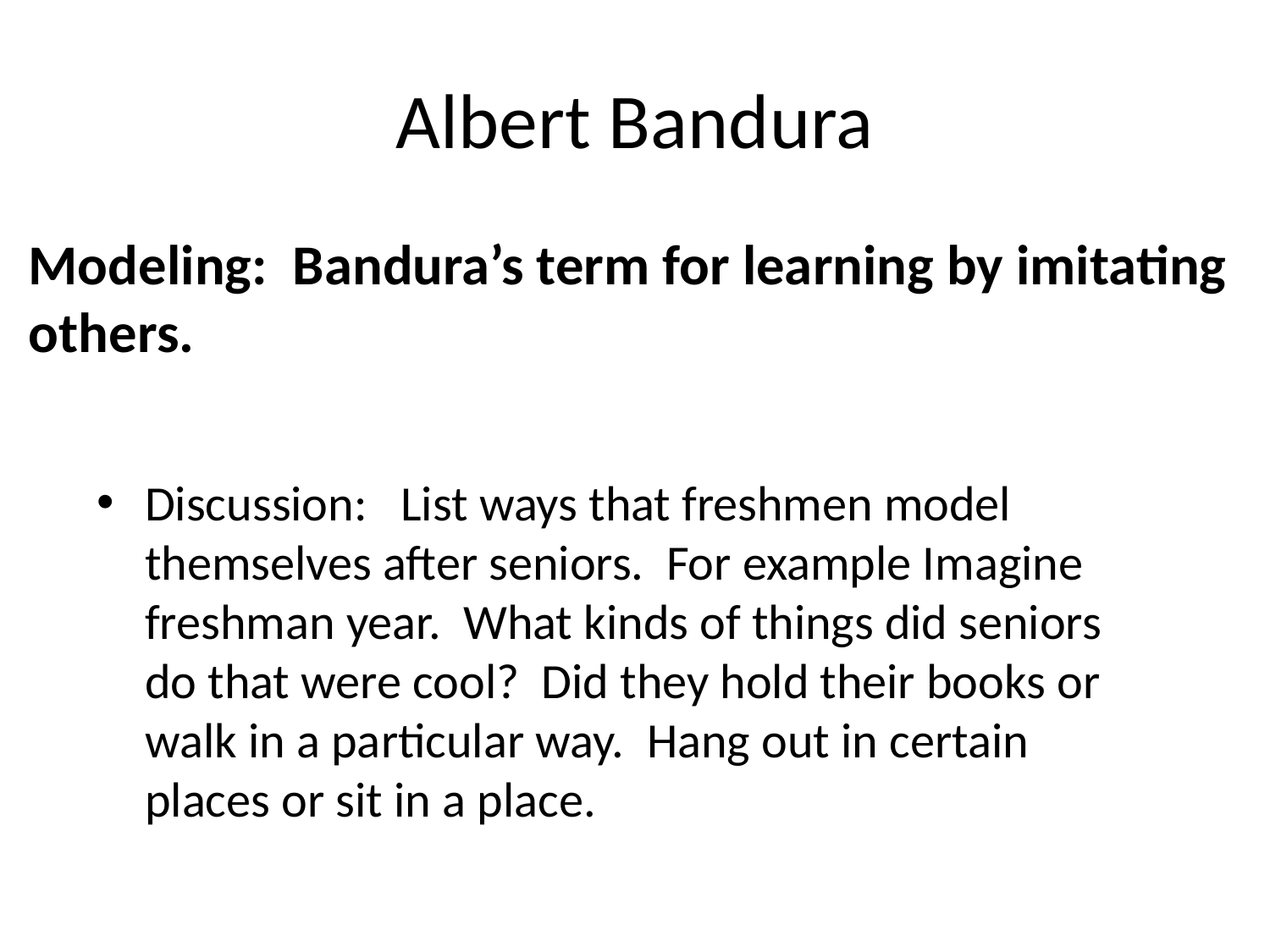

# Albert Bandura
Modeling:  Bandura’s term for learning by imitating others.
Discussion:   List ways that freshmen model themselves after seniors.  For example Imagine freshman year.  What kinds of things did seniors do that were cool?  Did they hold their books or walk in a particular way.  Hang out in certain places or sit in a place.